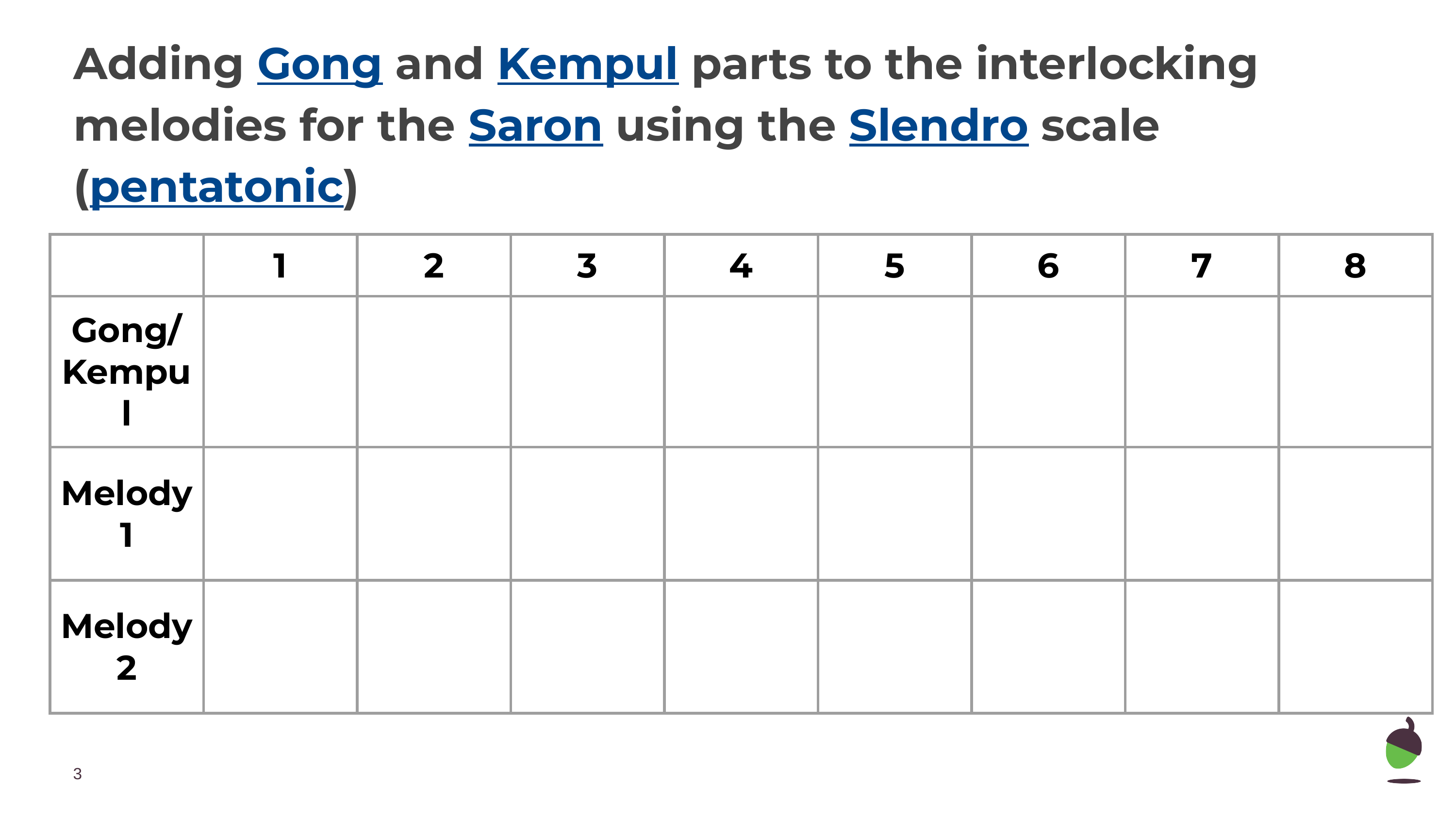

# Adding Gong and Kempul parts to the interlocking melodies for the Saron using the Slendro scale (pentatonic)
|  | 1 | 2 | 3 | 4 | 5 | 6 | 7 | 8 |
| --- | --- | --- | --- | --- | --- | --- | --- | --- |
| Gong/ Kempul |  |  |  |  |  |  |  |  |
| Melody 1 |  |  |  |  |  |  |  |  |
| Melody 2 |  |  |  |  |  |  |  |  |
3